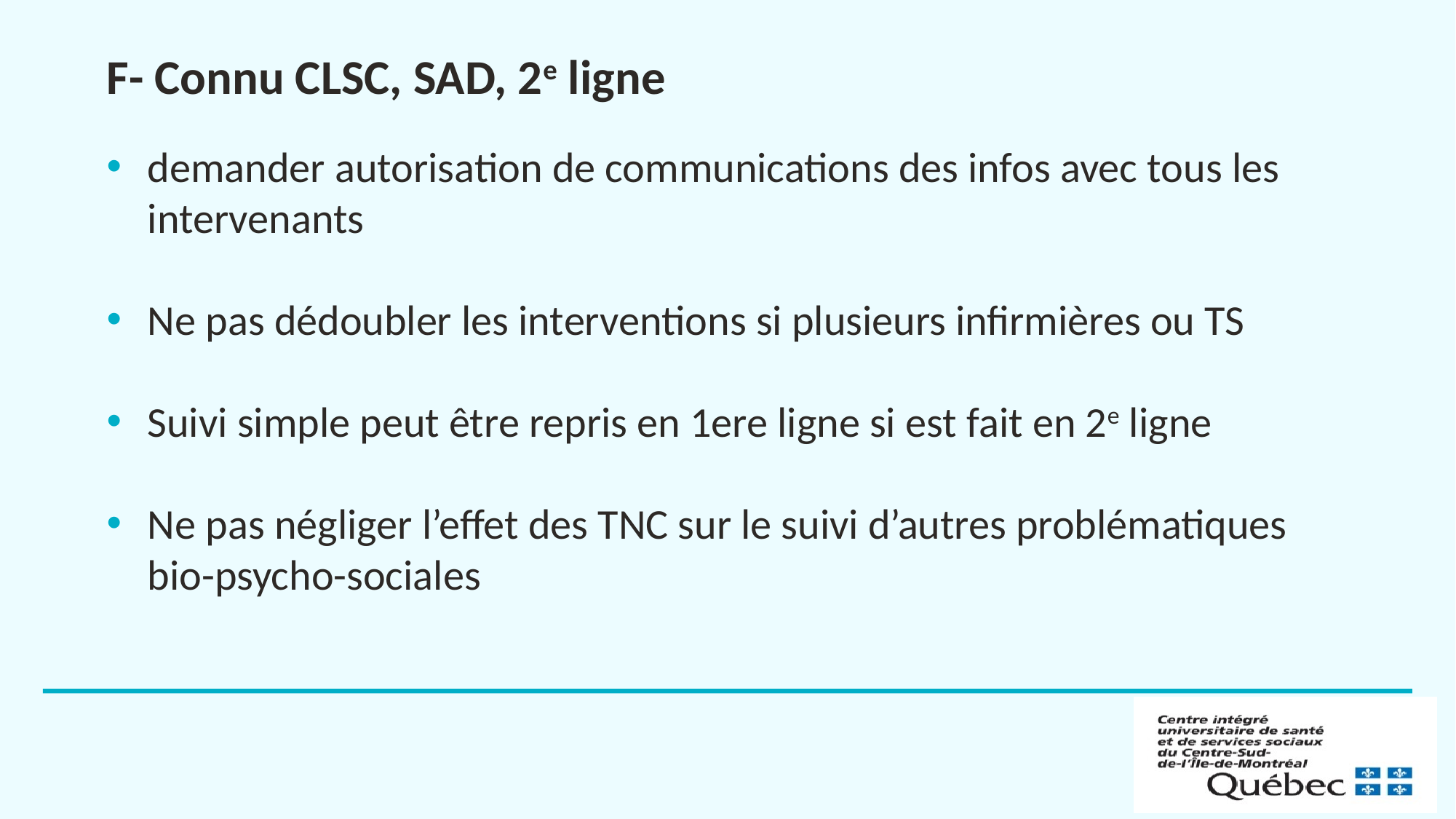

# F- Connu CLSC, SAD, 2e ligne
demander autorisation de communications des infos avec tous les intervenants

Ne pas dédoubler les interventions si plusieurs infirmières ou TS

Suivi simple peut être repris en 1ere ligne si est fait en 2e ligne

Ne pas négliger l’effet des TNC sur le suivi d’autres problématiques bio-psycho-sociales